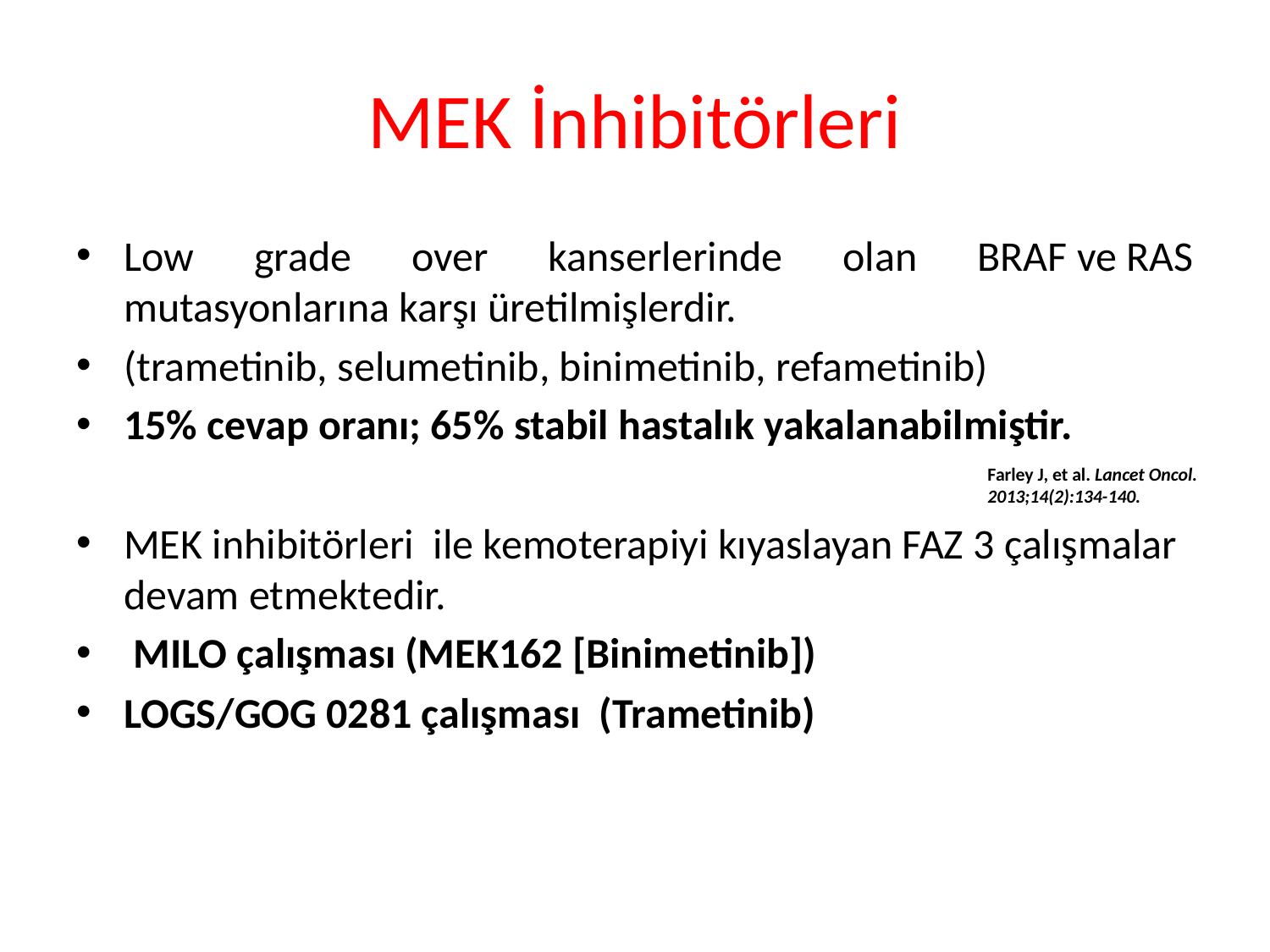

# MEK İnhibitörleri
Low grade over kanserlerinde olan BRAF ve RAS mutasyonlarına karşı üretilmişlerdir.
(trametinib, selumetinib, binimetinib, refametinib)
15% cevap oranı; 65% stabil hastalık yakalanabilmiştir.

MEK inhibitörleri  ile kemoterapiyi kıyaslayan FAZ 3 çalışmalar  devam etmektedir.
 MILO çalışması (MEK162 [Binimetinib])
LOGS/GOG 0281 çalışması  (Trametinib)
Farley J, et al. Lancet Oncol. 2013;14(2):134-140.